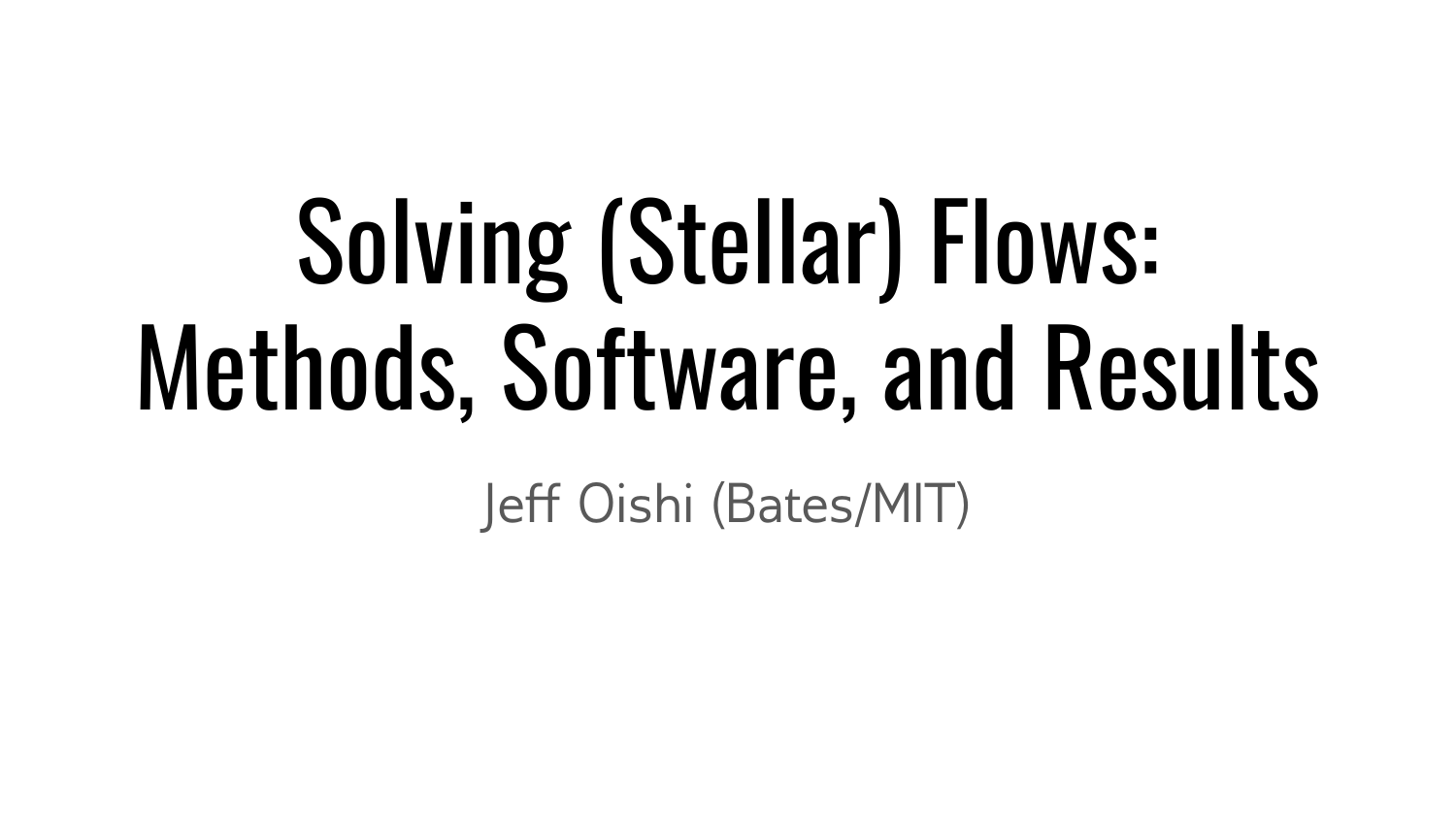

# Solving (Stellar) Flows:
Methods, Software, and Results
Jeff Oishi (Bates/MIT)